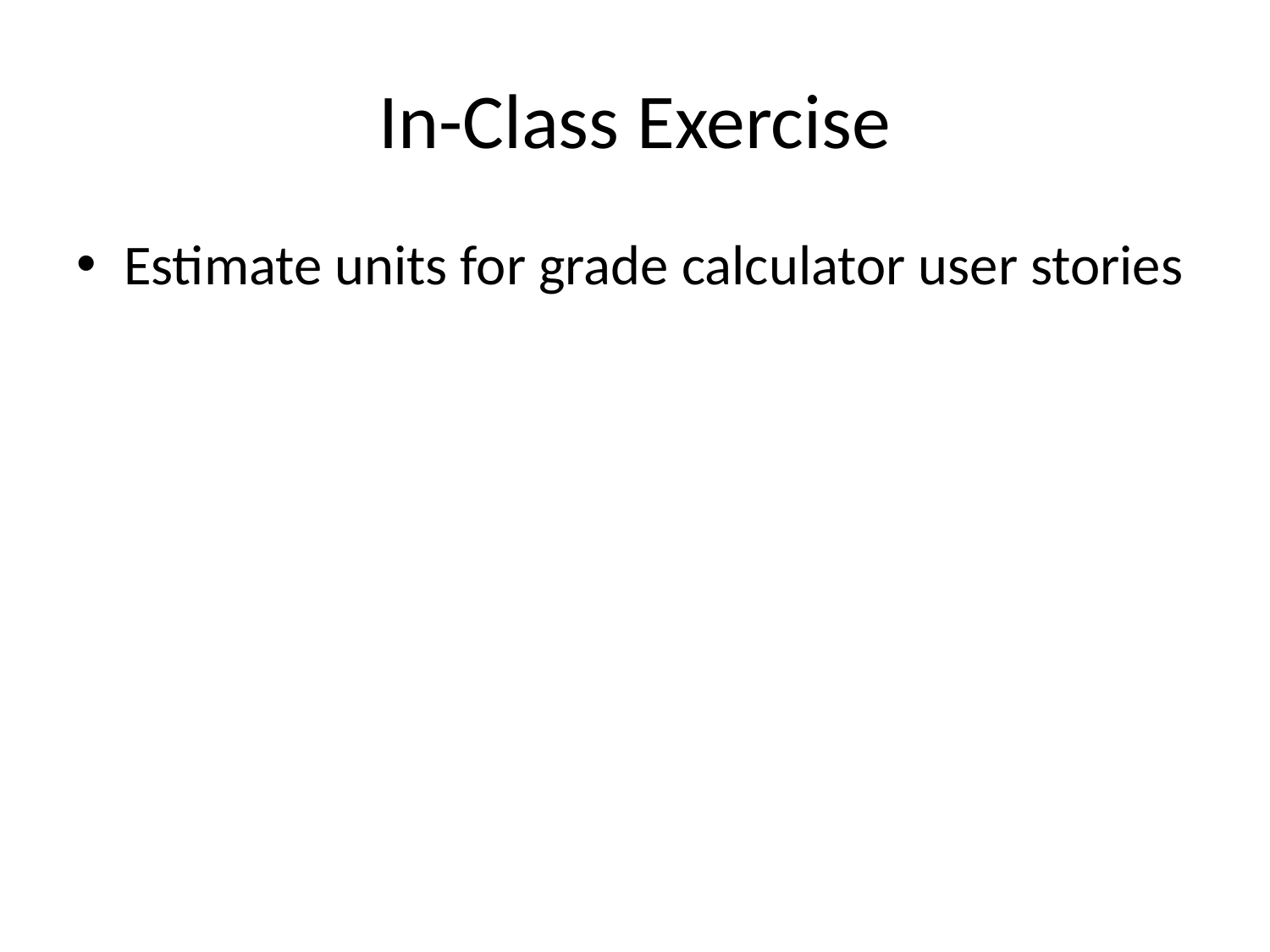

# In-Class Exercise
Estimate units for grade calculator user stories